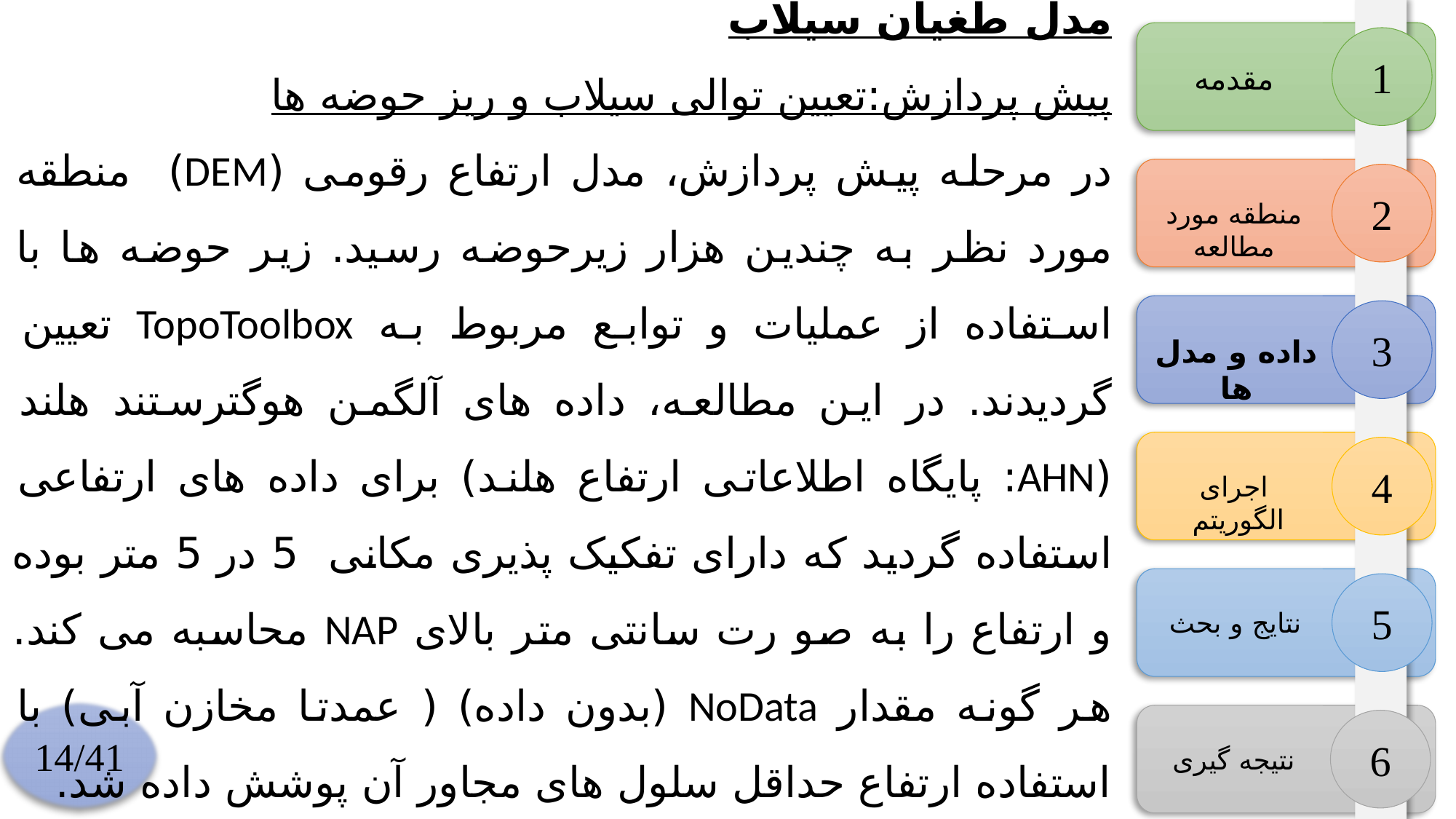

مدل طغیان سیلاب
پیش پردازش:تعیین توالی سیلاب و ریز حوضه ها
در مرحله پیش پردازش، مدل ارتفاع رقومی (DEM)  منطقه مورد نظر به چندین هزار زیرحوضه رسید. زیر حوضه ها با استفاده از عملیات و توابع مربوط به TopoToolbox تعیین گردیدند. در این مطالعه، داده های آلگمن هوگترستند هلند (AHN: پایگاه اطلاعاتی ارتفاع هلند) برای داده های ارتفاعی استفاده گردید که دارای تفکیک پذیری مکانی  5 در 5 متر بوده و ارتفاع را به صو رت سانتی متر بالای NAP محاسبه می کند. هر گونه مقدار NoData (بدون داده) ( عمدتا مخازن آبی) با استفاده ارتفاع حداقل سلول های مجاور آن پوشش داده شد.

1
مقدمه

2
منطقه مورد مطالعه

3
داده و مدل ها

4
اجرای الگوریتم

5
نتایج و بحث
14/41

6
نتیجه گیری